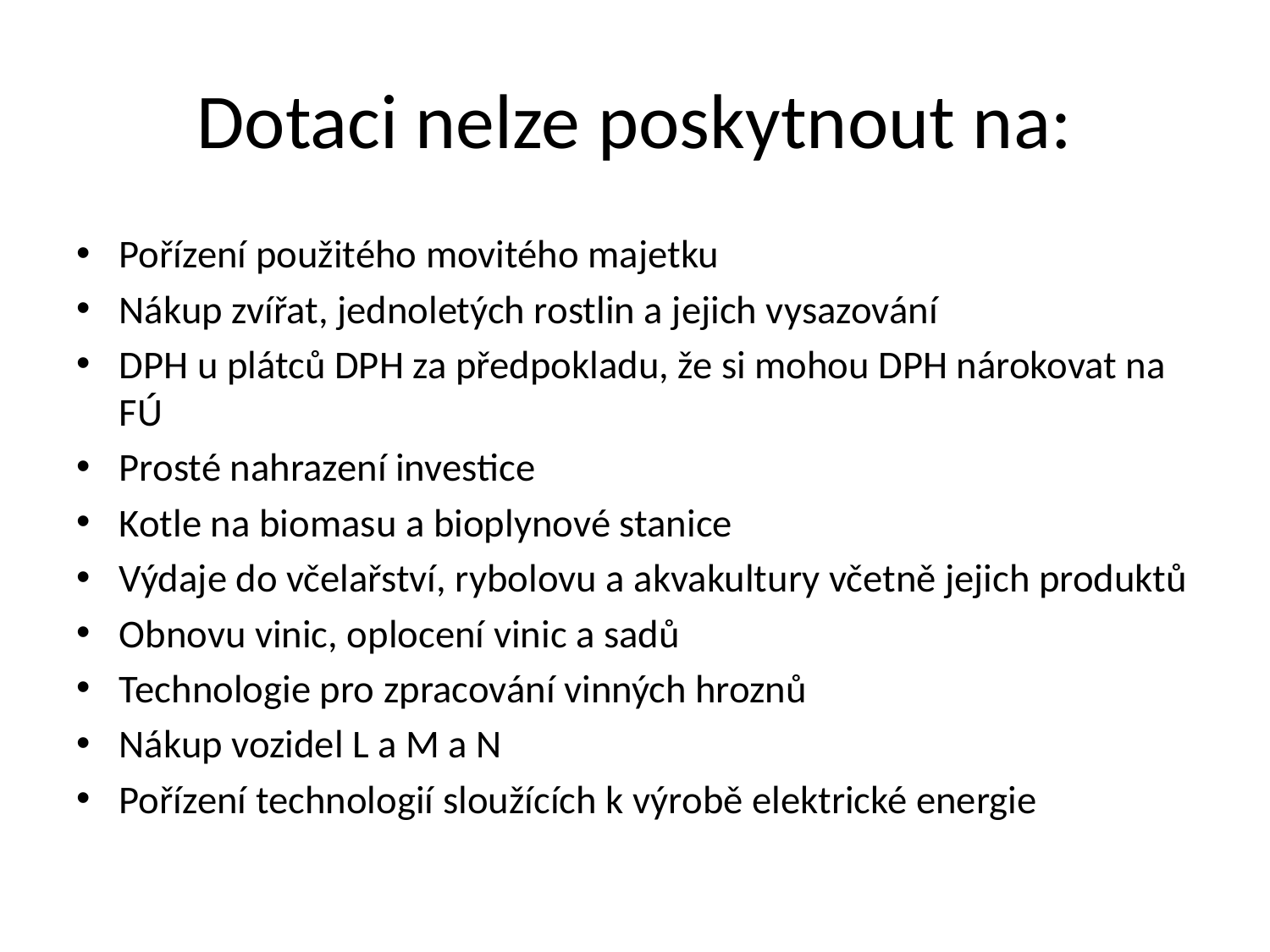

# Dotaci nelze poskytnout na:
Pořízení použitého movitého majetku
Nákup zvířat, jednoletých rostlin a jejich vysazování
DPH u plátců DPH za předpokladu, že si mohou DPH nárokovat na FÚ
Prosté nahrazení investice
Kotle na biomasu a bioplynové stanice
Výdaje do včelařství, rybolovu a akvakultury včetně jejich produktů
Obnovu vinic, oplocení vinic a sadů
Technologie pro zpracování vinných hroznů
Nákup vozidel L a M a N
Pořízení technologií sloužících k výrobě elektrické energie